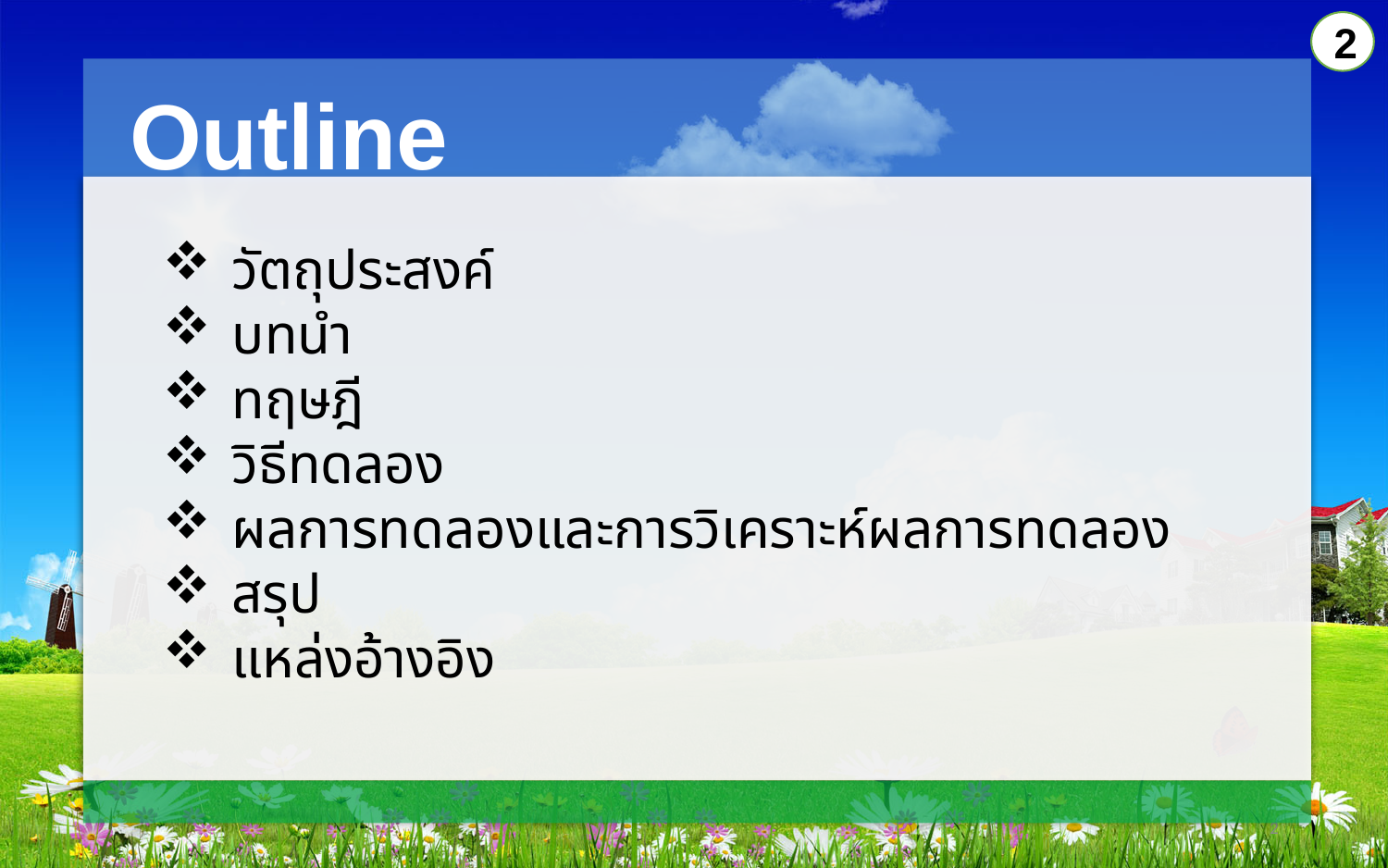

2

Outline

วัตถุประสงค์
บทนำ
ทฤษฎี
วิธีทดลอง
ผลการทดลองและการวิเคราะห์ผลการทดลอง
สรุป
แหล่งอ้างอิง

2